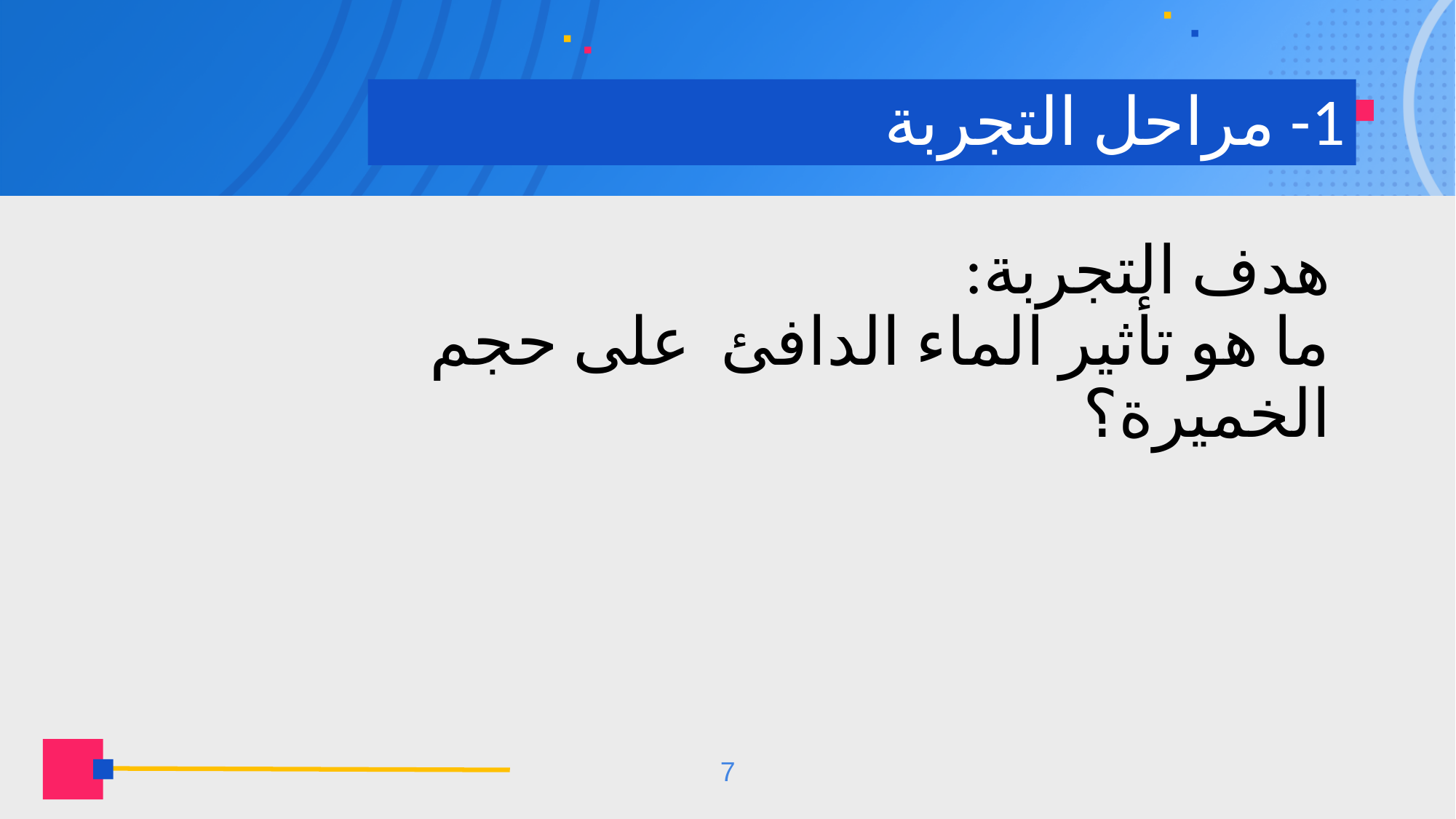

# 1- مراحل التجربة
هدف التجربة:
ما هو تأثير الماء الدافئ  على حجم الخميرة؟